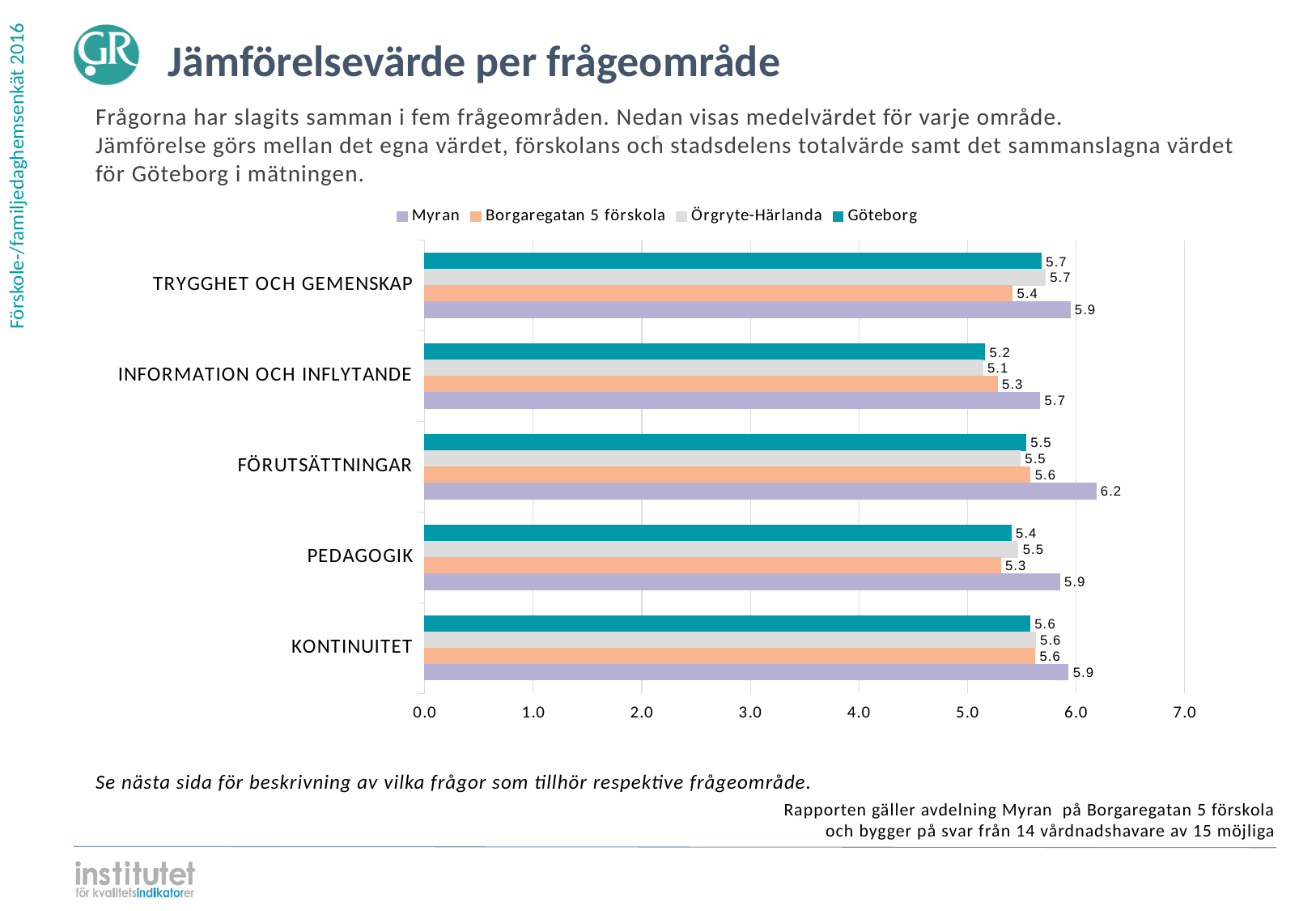

Jämförelsevärde per frågeområde
Frågorna har slagits samman i fem frågeområden. Nedan visas medelvärdet för varje område.
Jämförelse görs mellan det egna värdet, förskolans och stadsdelens totalvärde samt det sammanslagna värdet för Göteborg i mätningen.
⋅

### Chart

| Category |  |  |  |  |
|---|---|---|---|---|
| TRYGGHET OCH GEMENSKAP | 5.680091 | 5.71682 | 5.413793 | 5.944444 |
| INFORMATION OCH INFLYTANDE | 5.159737 | 5.140007 | 5.274194 | 5.666667 |
| FÖRUTSÄTTNINGAR | 5.537758 | 5.486177 | 5.577236 | 6.184211 |
| PEDAGOGIK | 5.402097 | 5.466325 | 5.305085 | 5.85 |
| KONTINUITET | 5.574058 | 5.625988 | 5.622222 | 5.928571 |
Se nästa sida för beskrivning av vilka frågor som tillhör respektive frågeområde.
Rapporten gäller avdelning Myran  på Borgaregatan 5 förskola
och bygger på svar från 14 vårdnadshavare av 15 möjliga